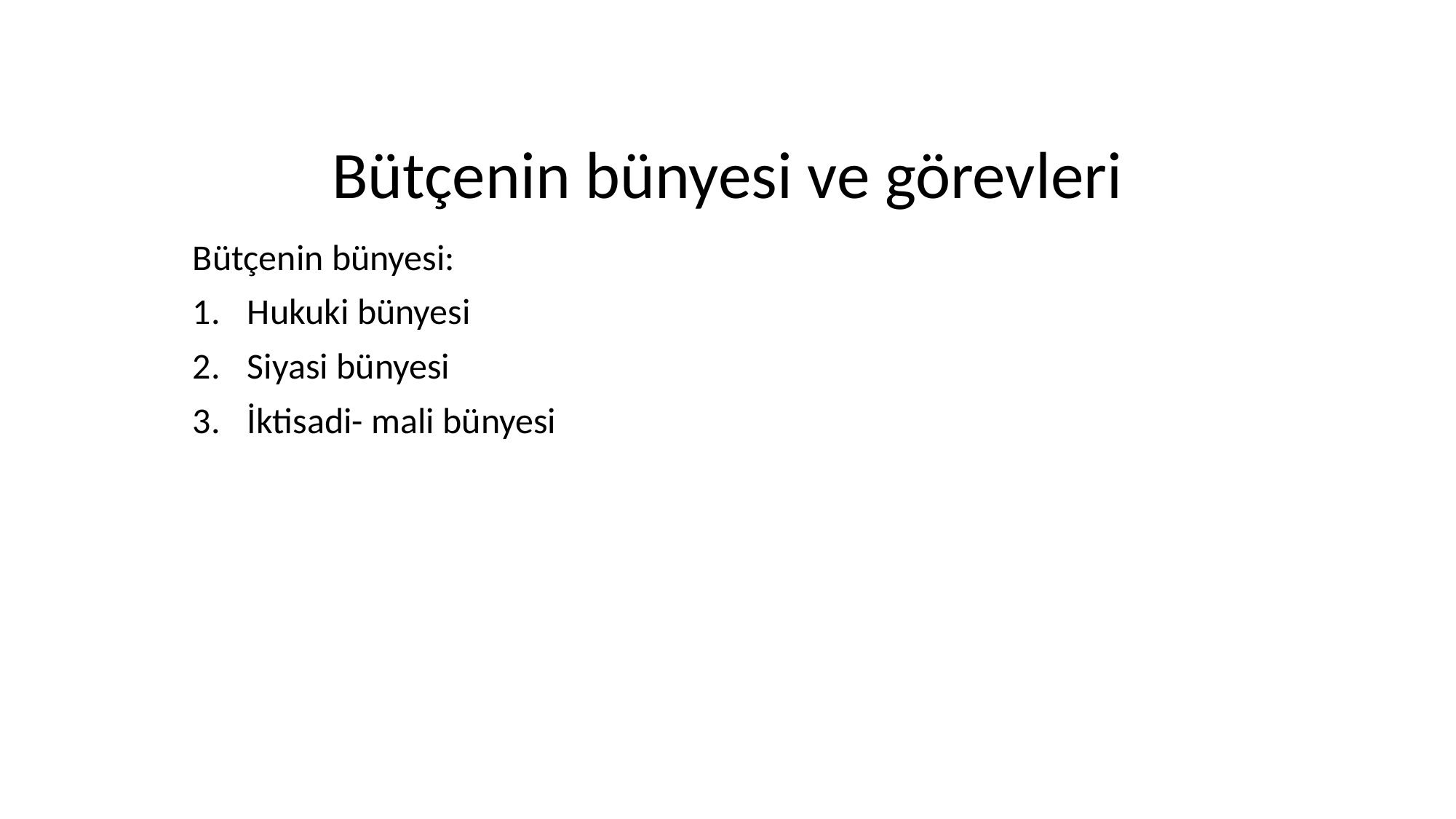

# Bütçenin bünyesi ve görevleri
Bütçenin bünyesi:
Hukuki bünyesi
Siyasi bünyesi
İktisadi- mali bünyesi